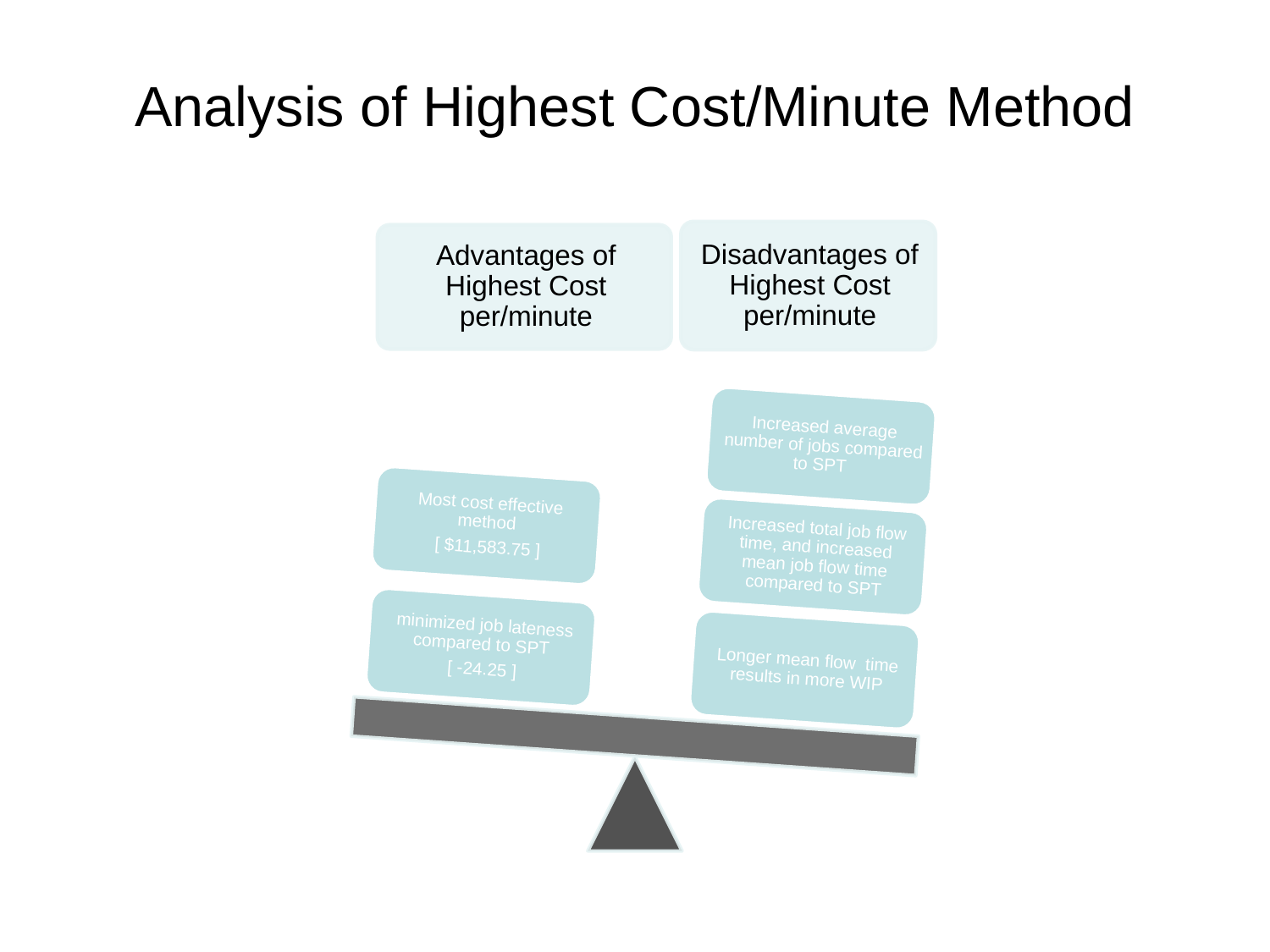

# Analysis of Highest Cost/Minute Method
Advantages of Highest Cost per/minute
Disadvantages of Highest Cost per/minute
Longer mean flow  time results in more WIP
Increased total job flow time, and increased mean job flow time compared to SPT
Increased average number of jobs compared to SPT
minimized job lateness compared to SPT
[ -24.25 ]
Most cost effective method
[ $11,583.75 ]